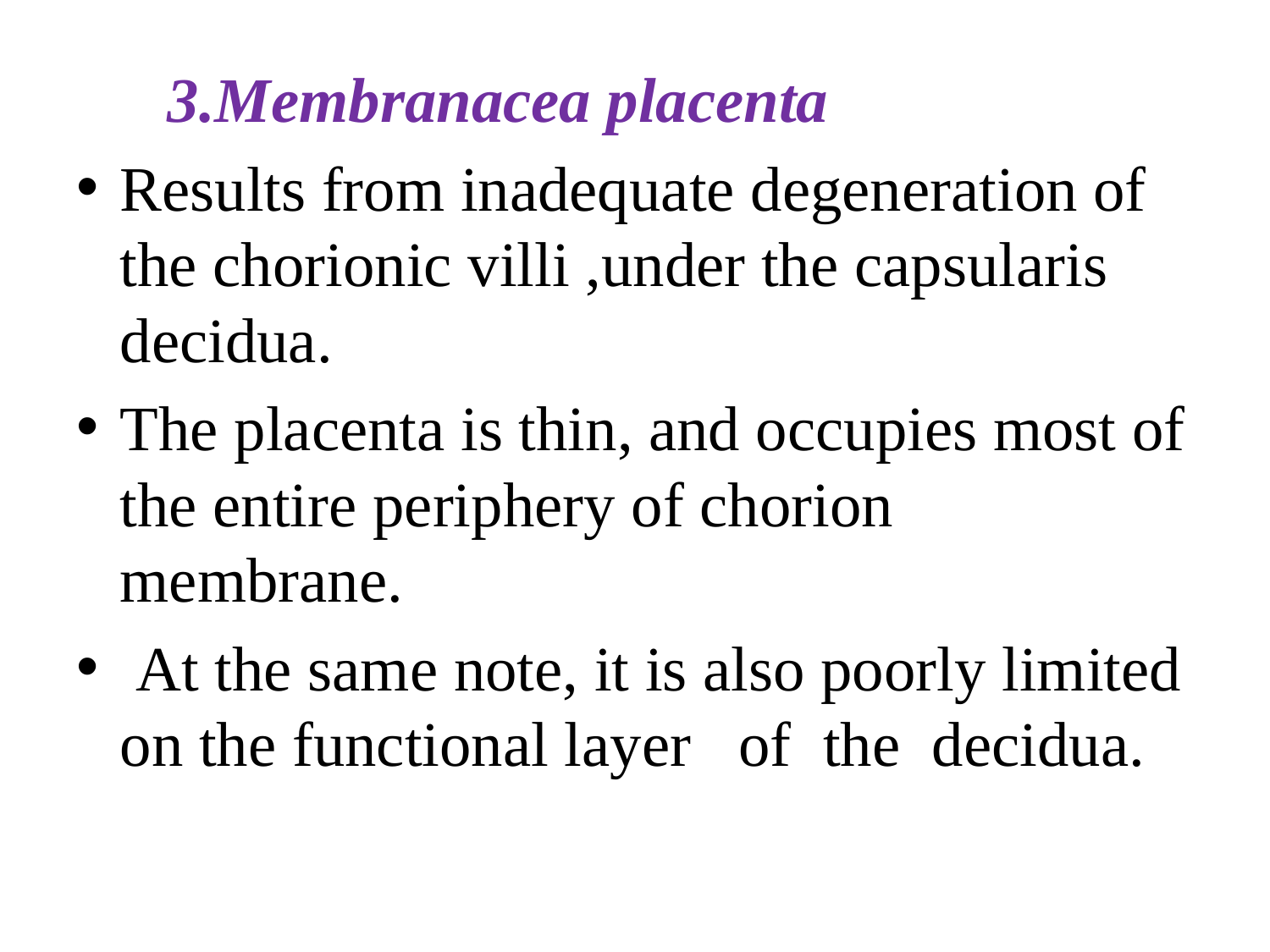

3.Membranacea placenta
Results from inadequate degeneration of the chorionic villi ,under the capsularis decidua.
The placenta is thin, and occupies most of the entire periphery of chorion membrane.
 At the same note, it is also poorly limited on the functional layer   of  the  decidua.